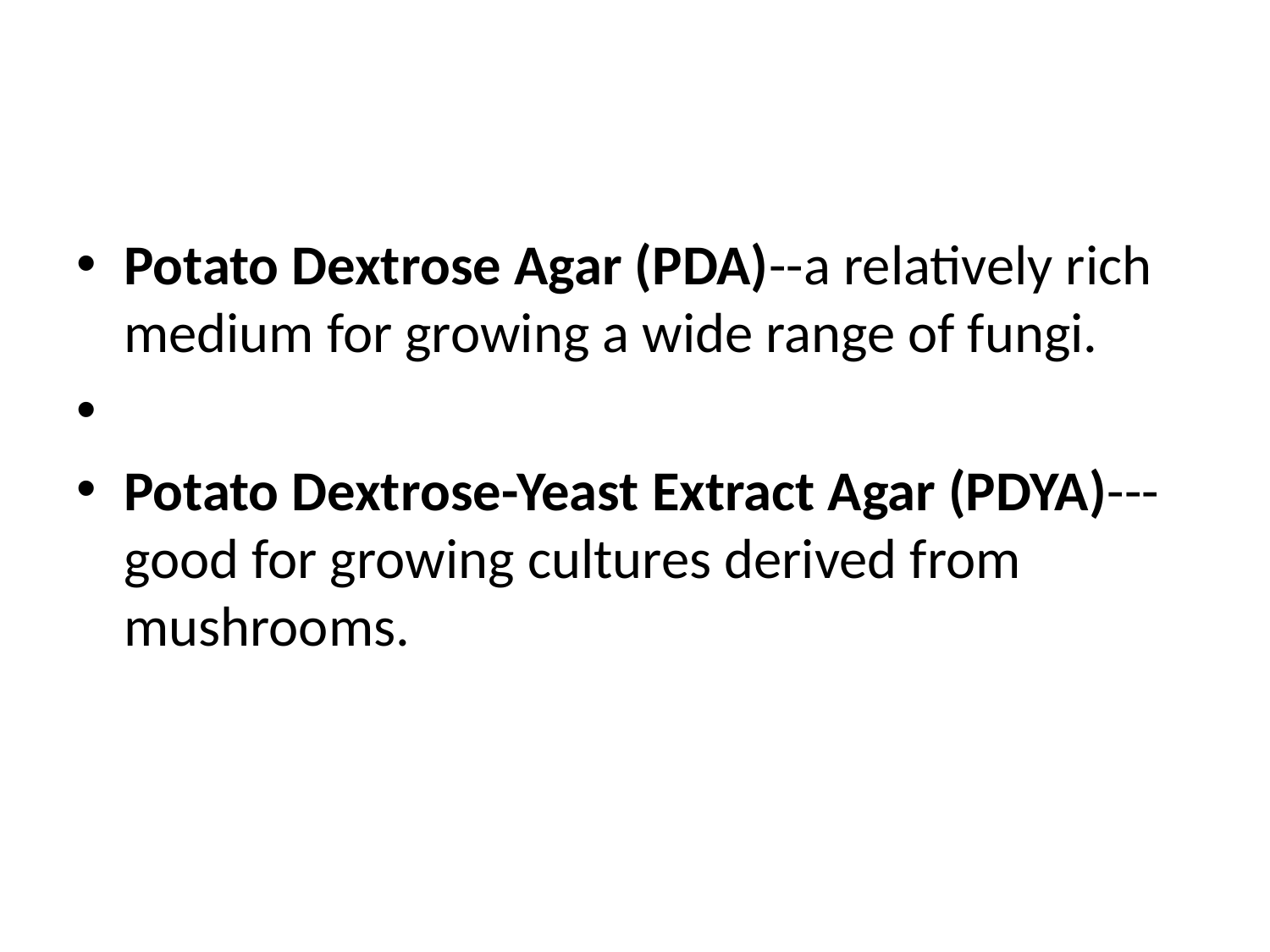

#
Potato Dextrose Agar (PDA)--a relatively rich medium for growing a wide range of fungi.

Potato Dextrose-Yeast Extract Agar (PDYA)---good for growing cultures derived from mushrooms.